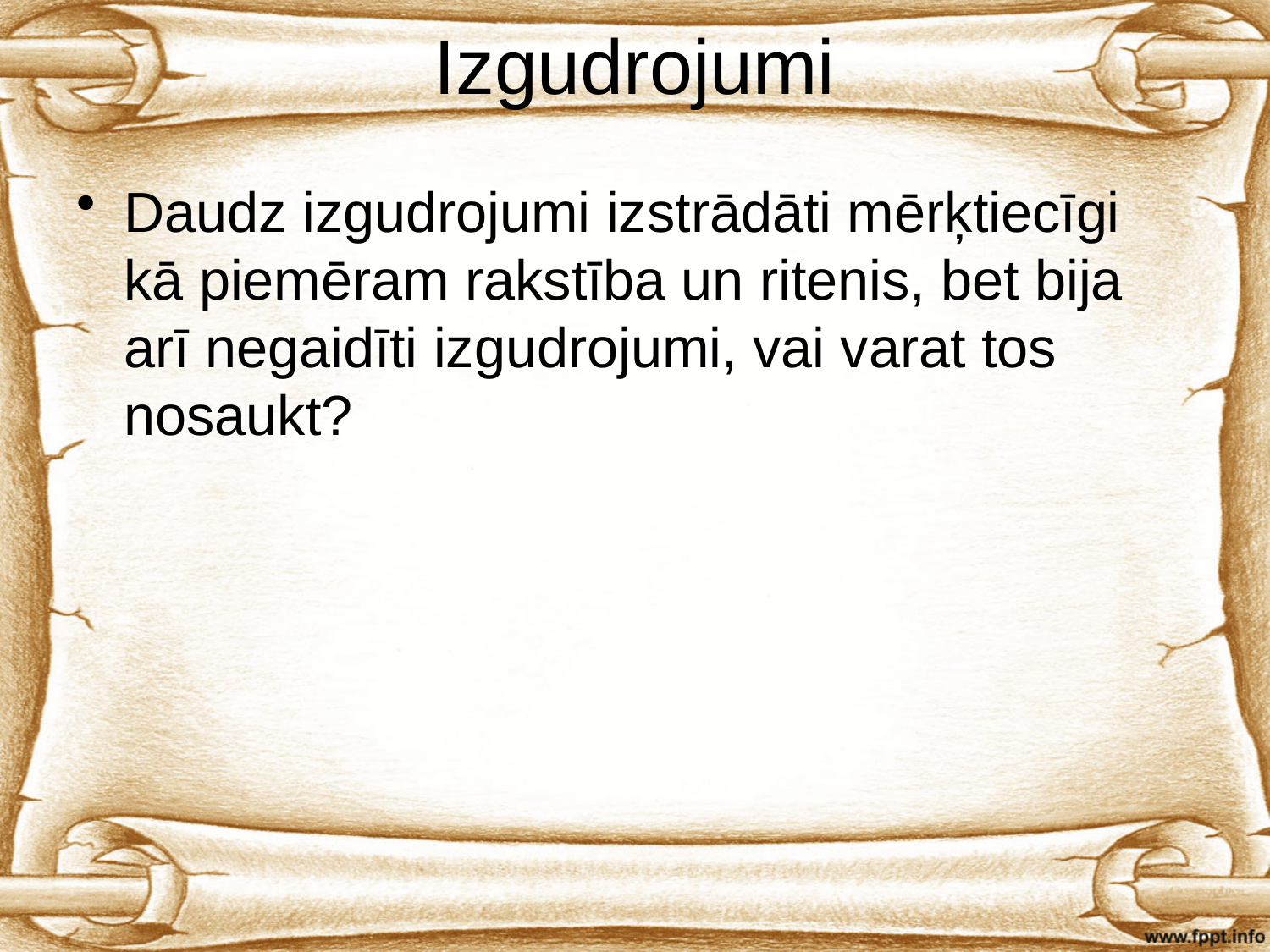

# Izgudrojumi

Daudz izgudrojumi izstrādāti mērķtiecīgi kā piemēram rakstība un ritenis, bet bija arī negaidīti izgudrojumi, vai varat tos nosaukt?